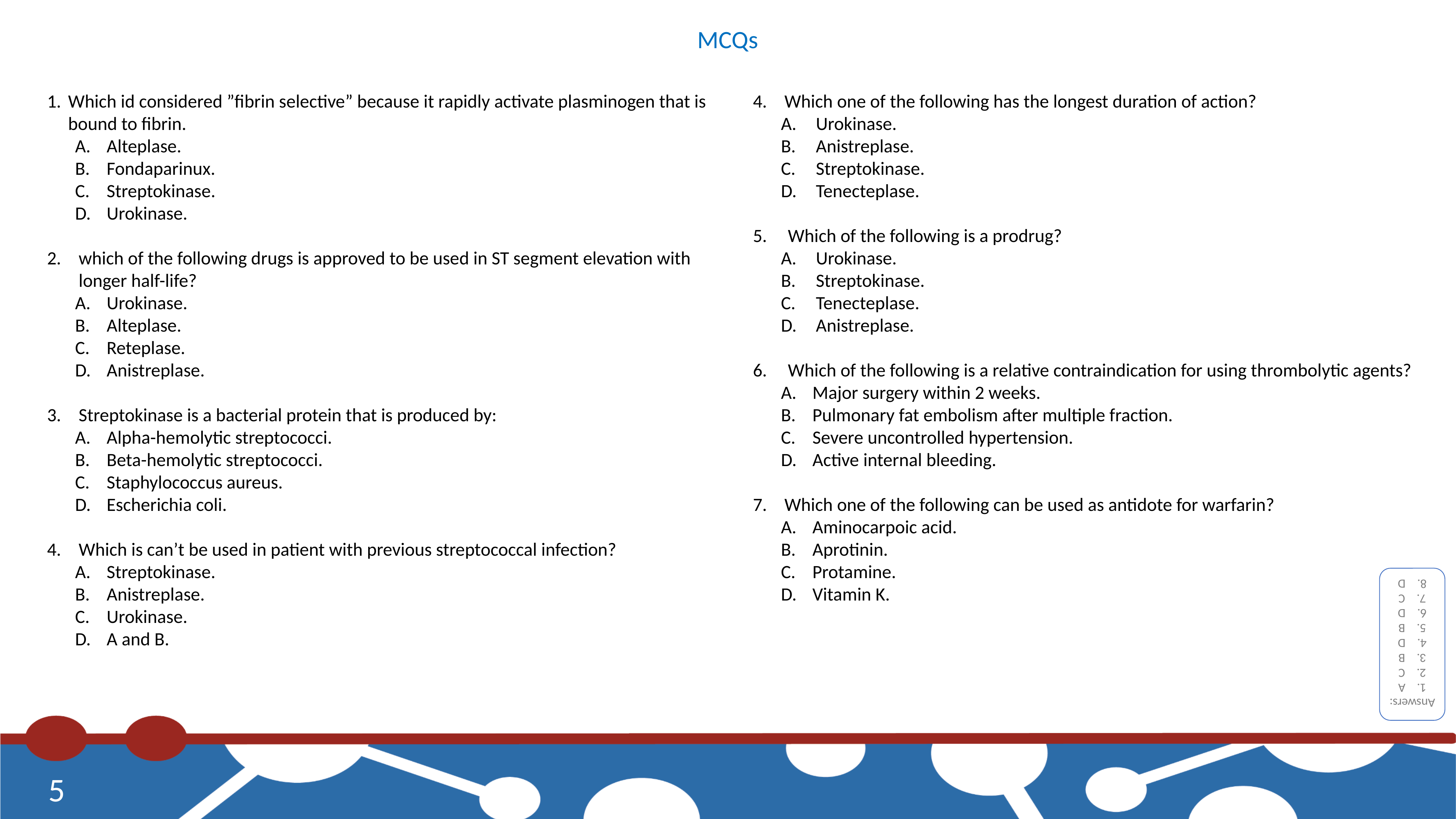

MCQs
Which id considered ”fibrin selective” because it rapidly activate plasminogen that is bound to fibrin.
Alteplase.
Fondaparinux.
Streptokinase.
Urokinase.

which of the following drugs is approved to be used in ST segment elevation with longer half-life?
Urokinase.
Alteplase.
Reteplase.
Anistreplase.

Streptokinase is a bacterial protein that is produced by:
Alpha-hemolytic streptococci.
Beta-hemolytic streptococci.
Staphylococcus aureus.
Escherichia coli.

Which is can’t be used in patient with previous streptococcal infection?
Streptokinase.
Anistreplase.
Urokinase.
A and B.
Which one of the following has the longest duration of action?
Urokinase.
Anistreplase.
Streptokinase.
Tenecteplase.

Which of the following is a prodrug?
Urokinase.
Streptokinase.
Tenecteplase.
Anistreplase.

Which of the following is a relative contraindication for using thrombolytic agents?
Major surgery within 2 weeks.
Pulmonary fat embolism after multiple fraction.
Severe uncontrolled hypertension.
Active internal bleeding.

Which one of the following can be used as antidote for warfarin?
Aminocarpoic acid.
Aprotinin.
Protamine.
Vitamin K.
Answers:
A
C
B
D
B
D
C
D